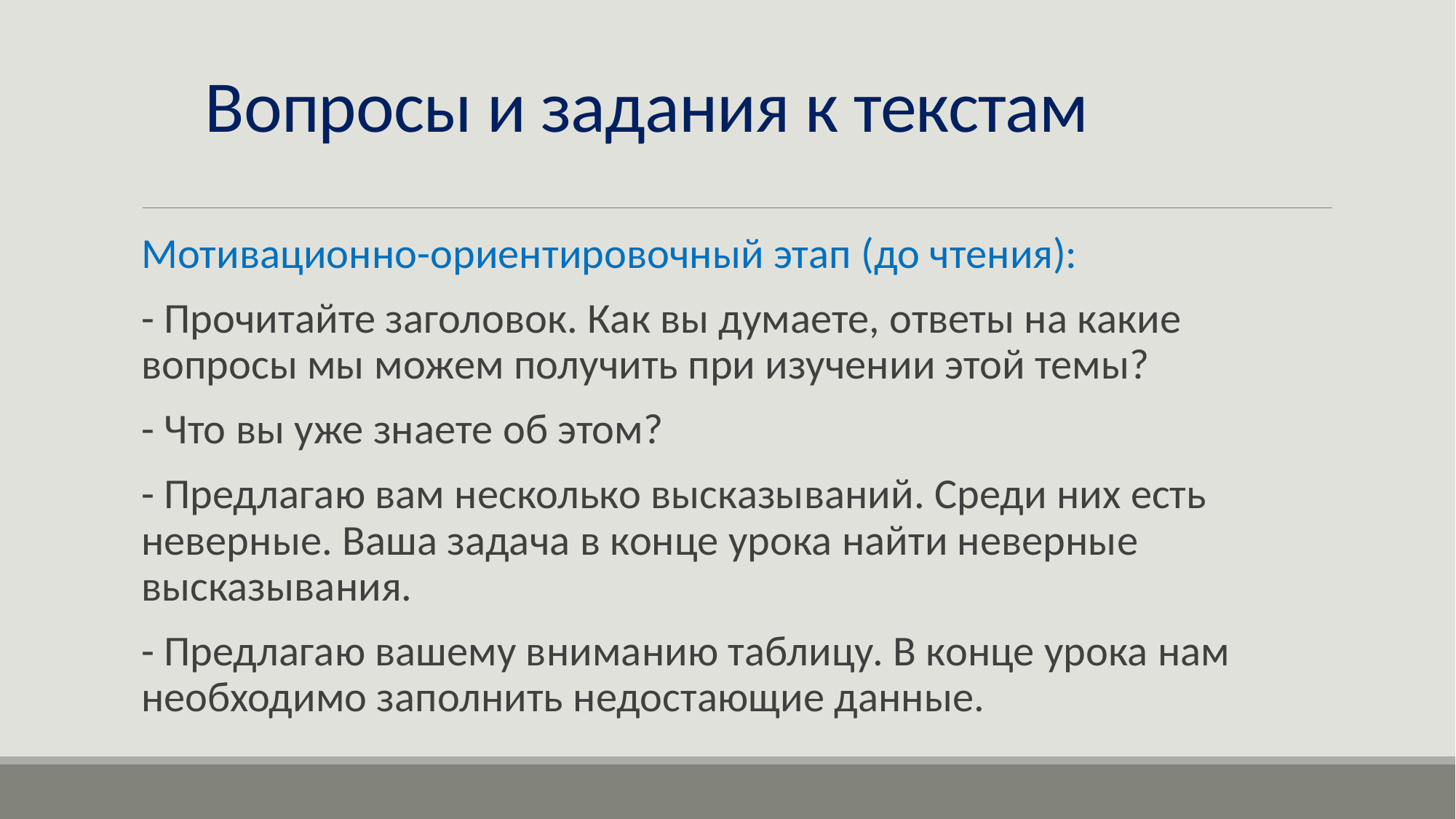

# Вопросы и задания к текстам
Мотивационно-ориентировочный этап (до чтения):
- Прочитайте заголовок. Как вы думаете, ответы на какие вопросы мы можем получить при изучении этой темы?
- Что вы уже знаете об этом?
- Предлагаю вам несколько высказываний. Среди них есть неверные. Ваша задача в конце урока найти неверные высказывания.
- Предлагаю вашему вниманию таблицу. В конце урока нам необходимо заполнить недостающие данные.